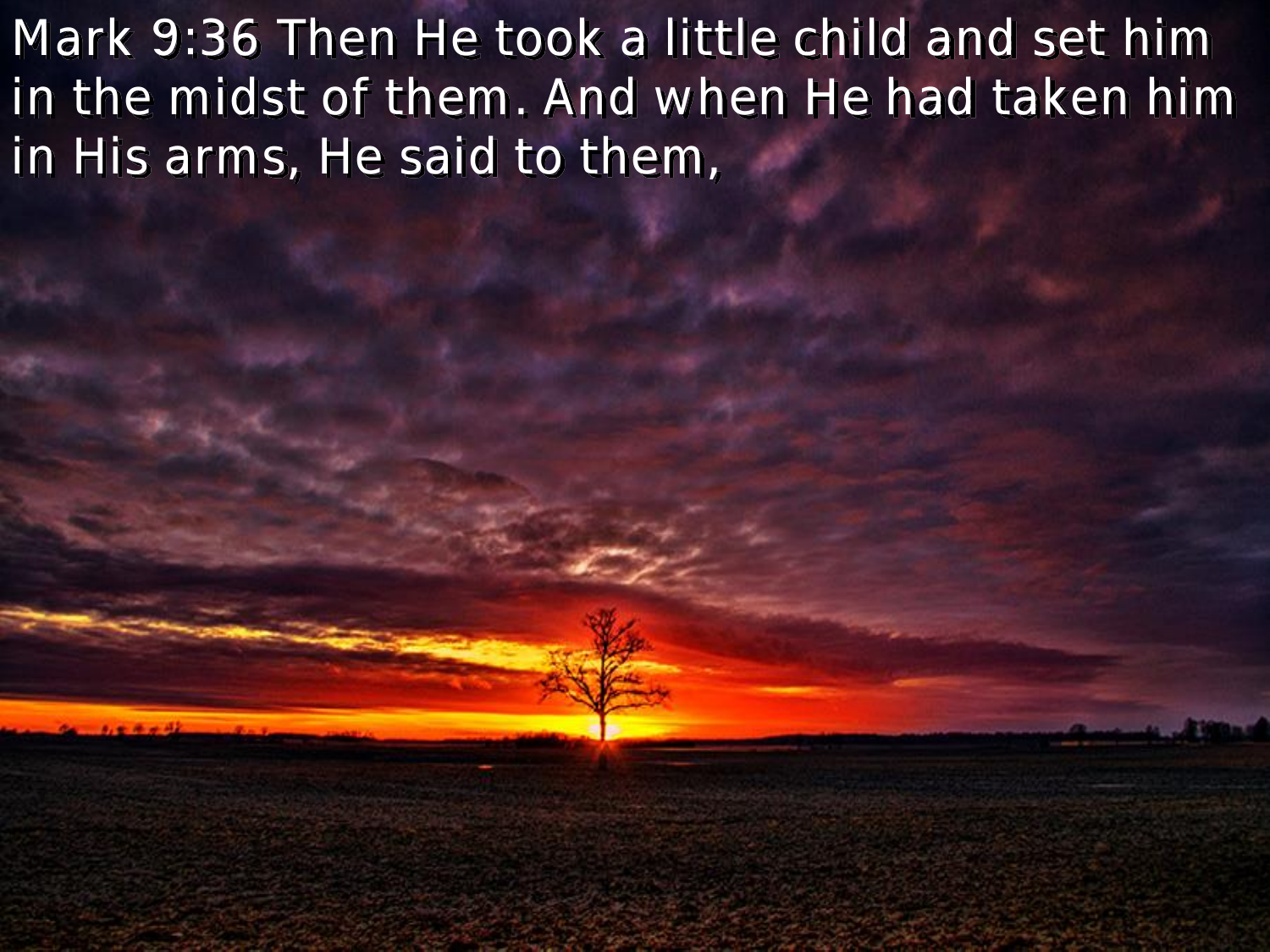

Mark 9:36 Then He took a little child and set him in the midst of them. And when He had taken him in His arms, He said to them,